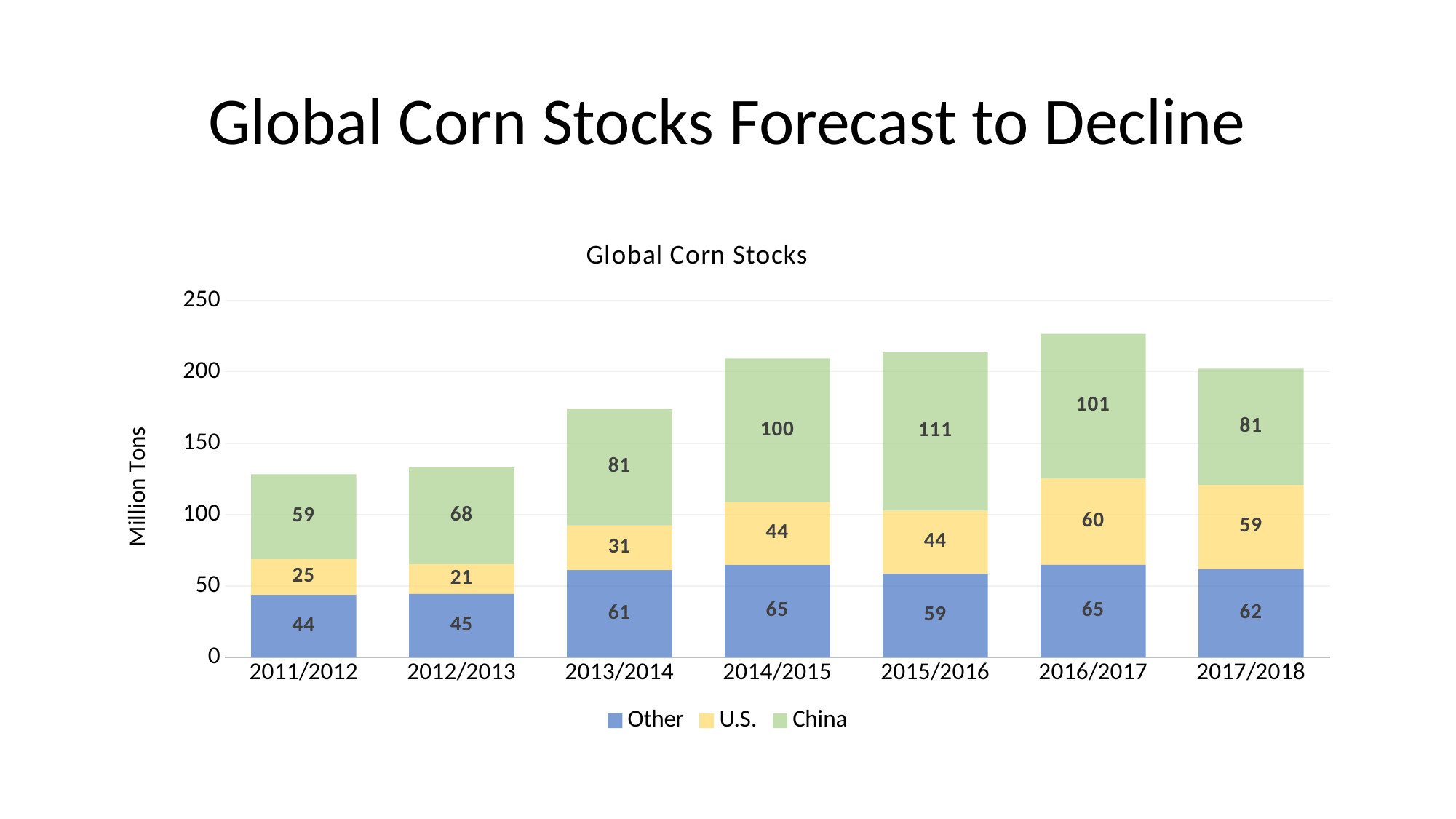

# Global Corn Stocks Forecast to Decline

### Chart: Global Corn Stocks

| Category | Other | U.S. | China |
|---|---|---|---|
| 2011/2012 | 43.803 | 25.122 | 59.344 |
| 2012/2013 | 44.509 | 20.859 | 67.579 |
| 2013/2014 | 61.161 | 31.292 | 81.323 |
| 2014/2015 | 64.798 | 43.974 | 100.472 |
| 2015/2016 | 58.609 | 44.123 | 110.774 |
| 2016/2017 | 65.0 | 60.203 | 101.278 |
| 2017/2018 | 61.87 | 59.0 | 81.258 |